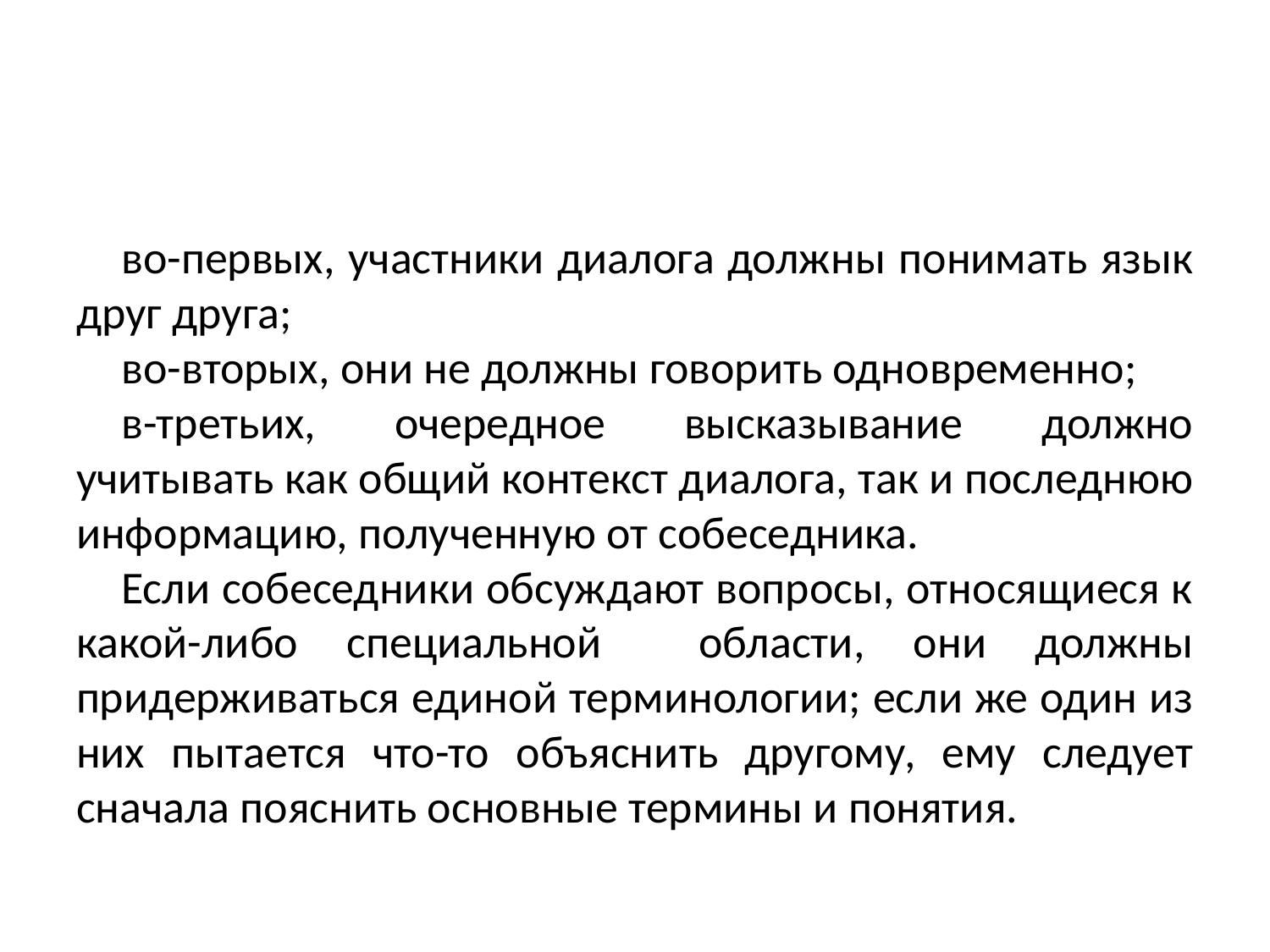

#
во-первых, участники диалога должны понимать язык друг друга;
во-вторых, они не должны говорить одновременно;
в-третьих, очередное высказывание должно учитывать как общий контекст диалога, так и последнюю информацию, полученную от собеседника.
Если собеседники обсуждают вопросы, относящиеся к какой-либо специальной  области, они должны придерживаться единой терминологии; если же один из них пытается что-то объяснить другому, ему следует сначала пояснить основные термины и понятия.